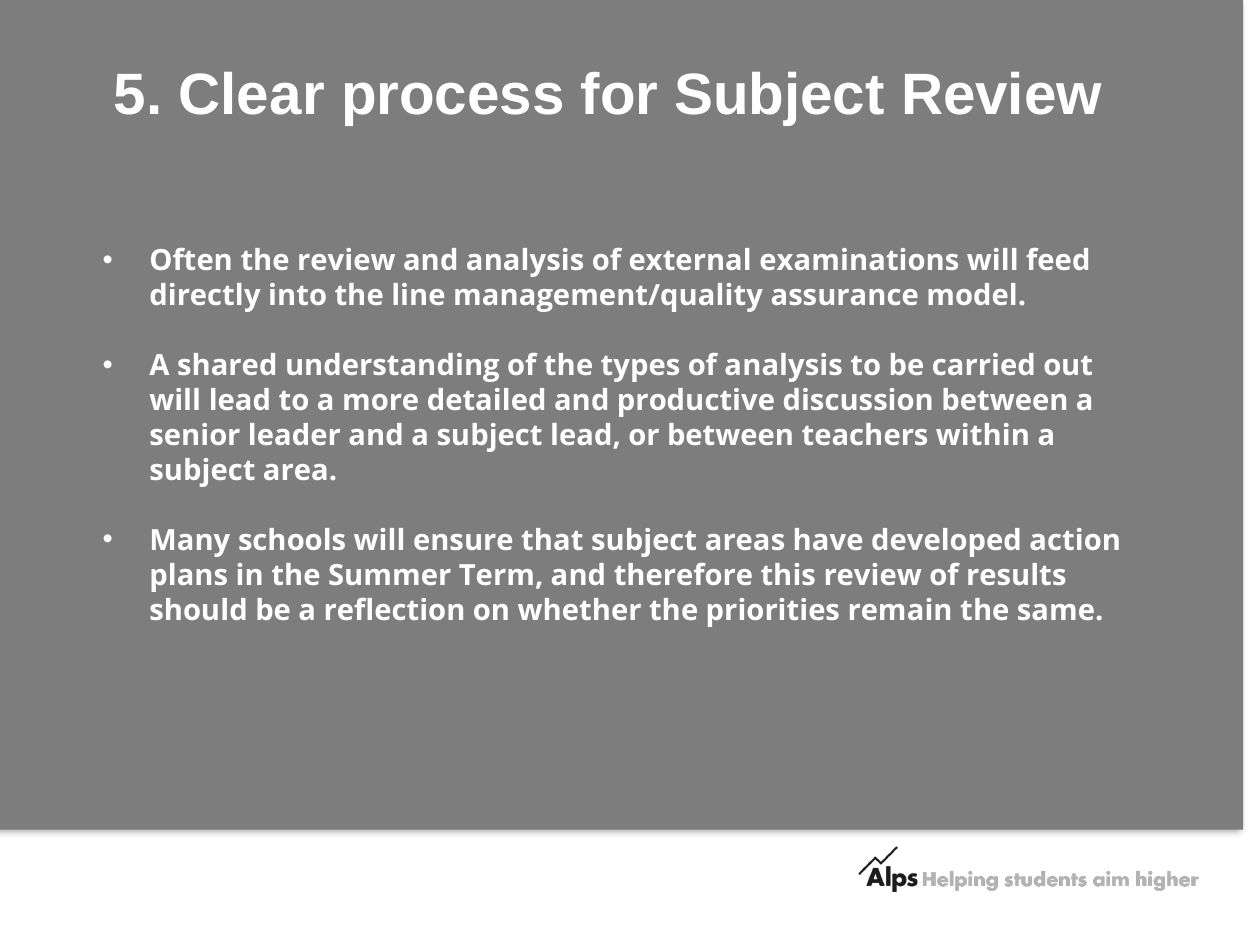

5. Clear process for Subject Review
Often the review and analysis of external examinations will feed directly into the line management/quality assurance model.

A shared understanding of the types of analysis to be carried out will lead to a more detailed and productive discussion between a senior leader and a subject lead, or between teachers within a subject area.

Many schools will ensure that subject areas have developed action plans in the Summer Term, and therefore this review of results should be a reflection on whether the priorities remain the same.